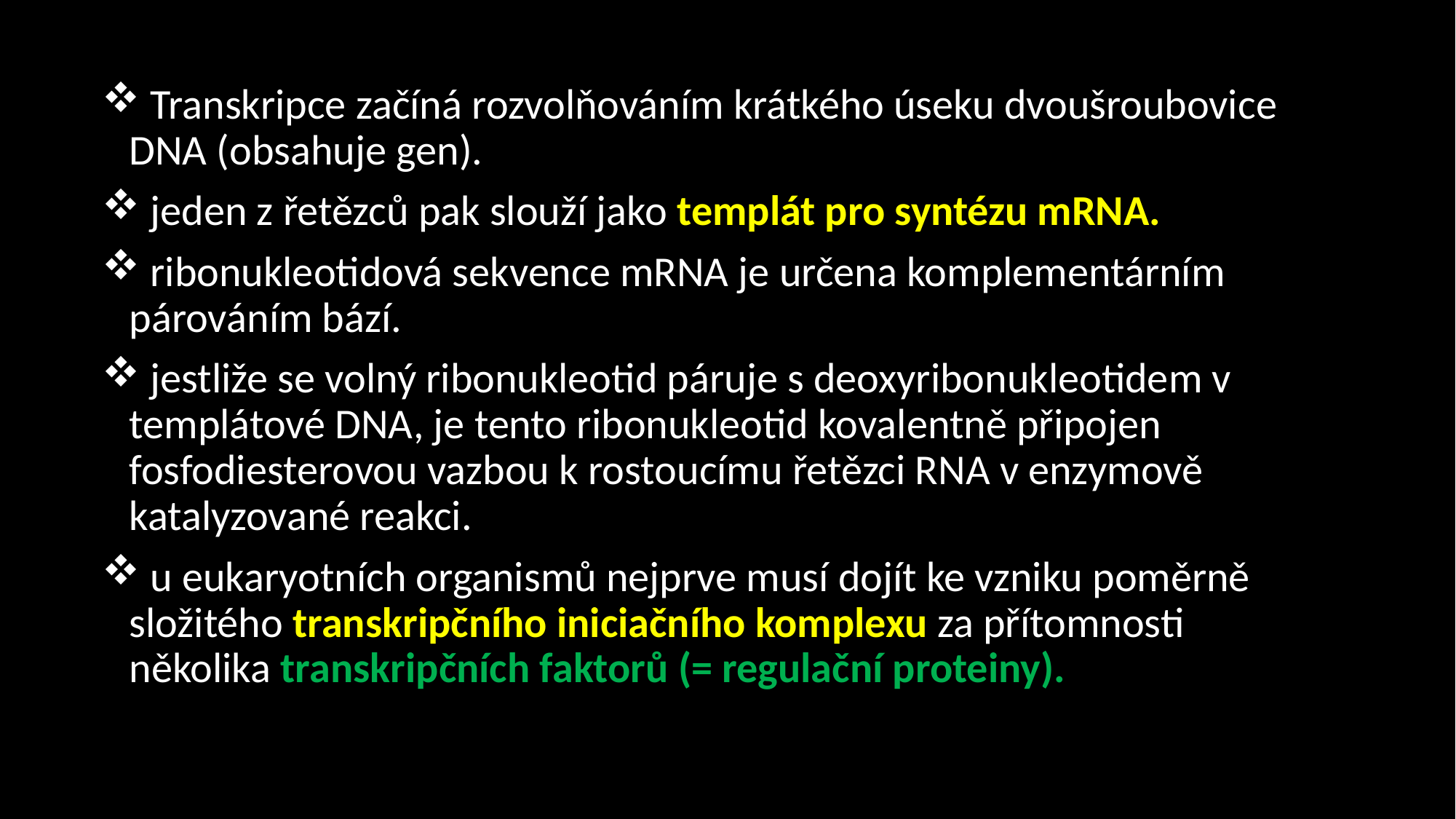

Transkripce začíná rozvolňováním krátkého úseku dvoušroubovice DNA (obsahuje gen).
 jeden z řetězců pak slouží jako templát pro syntézu mRNA.
 ribonukleotidová sekvence mRNA je určena komplementárním párováním bází.
 jestliže se volný ribonukleotid páruje s deoxyribonukleotidem v templátové DNA, je tento ribonukleotid kovalentně připojen fosfodiesterovou vazbou k rostoucímu řetězci RNA v enzymově katalyzované reakci.
 u eukaryotních organismů nejprve musí dojít ke vzniku poměrně složitého transkripčního iniciačního komplexu za přítomnosti několika transkripčních faktorů (= regulační proteiny).